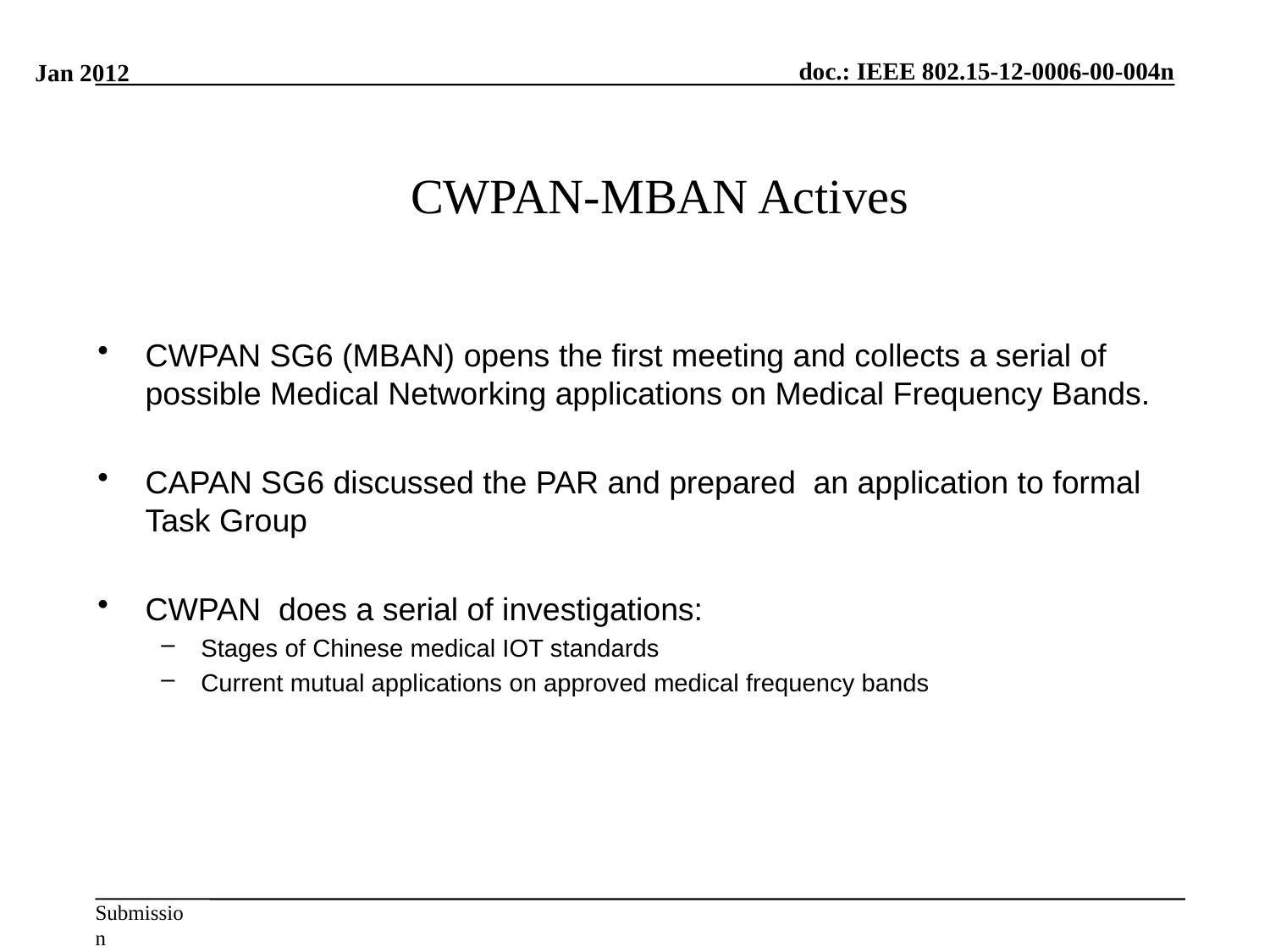

Jan 2012
# CWPAN-MBAN Actives

CWPAN SG6 (MBAN) opens the first meeting and collects a serial of possible Medical Networking applications on Medical Frequency Bands.

CAPAN SG6 discussed the PAR and prepared  an application to formal  Task Group

CWPAN  does a serial of investigations:
Stages of Chinese medical IOT standards
Current mutual applications on approved medical frequency bands